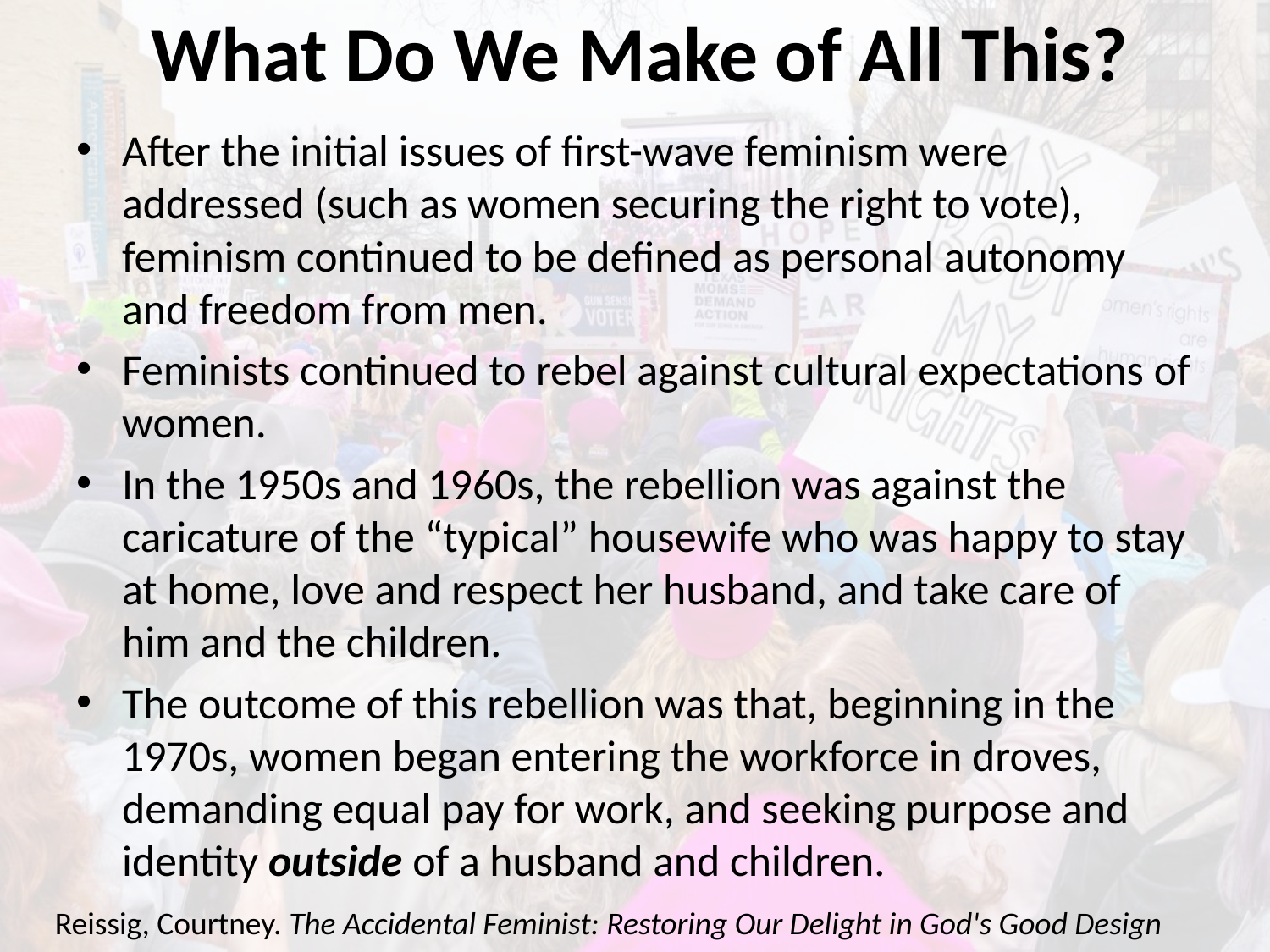

# What Do We Make of All This?
After the initial issues of first-wave feminism were addressed (such as women securing the right to vote), feminism continued to be defined as personal autonomy and freedom from men.
Feminists continued to rebel against cultural expectations of women.
In the 1950s and 1960s, the rebellion was against the caricature of the “typical” housewife who was happy to stay at home, love and respect her husband, and take care of him and the children.
The outcome of this rebellion was that, beginning in the 1970s, women began entering the workforce in droves, demanding equal pay for work, and seeking purpose and identity outside of a husband and children.

Reissig, Courtney. The Accidental Feminist: Restoring Our Delight in God's Good Design